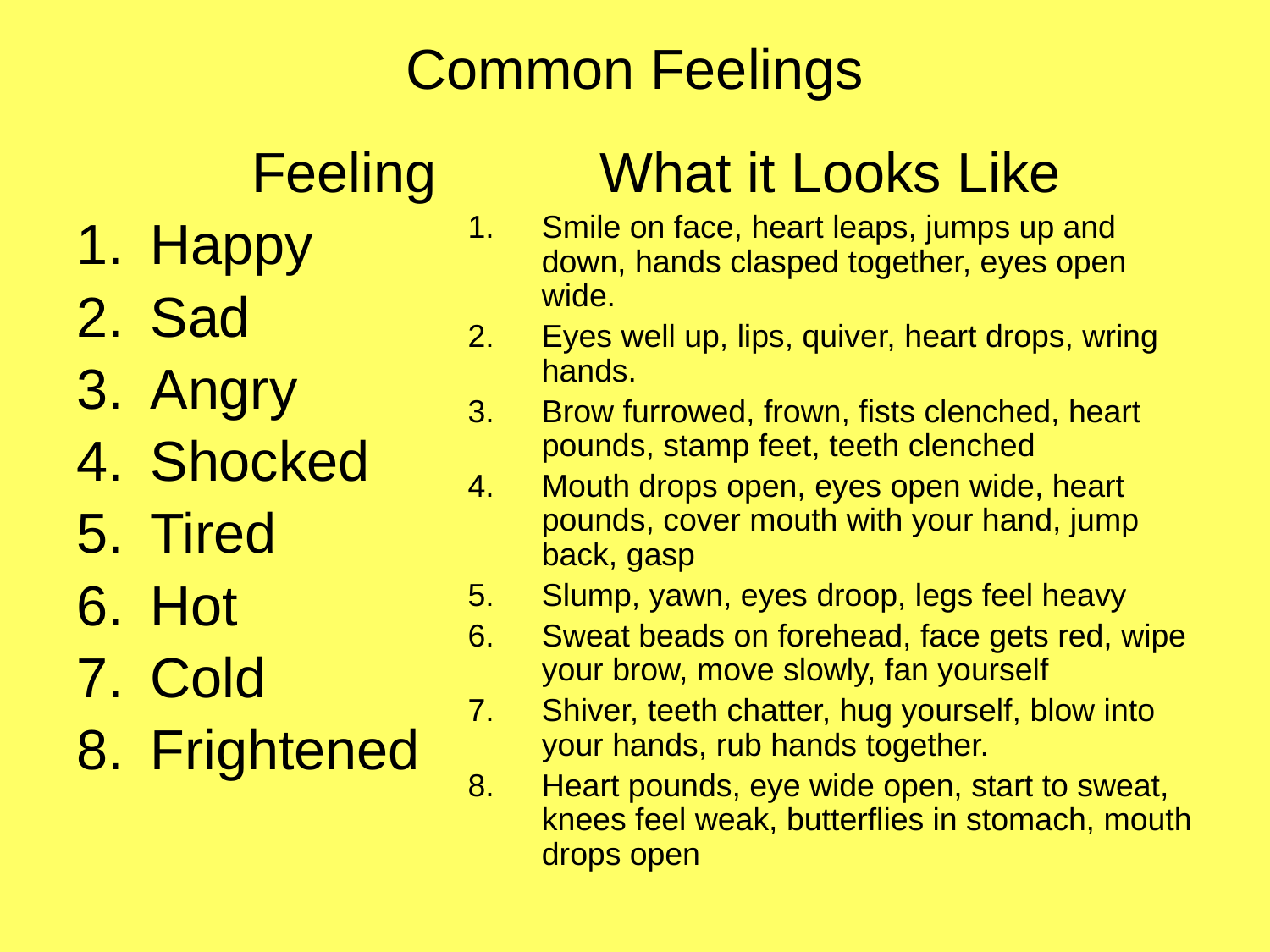

# Common Feelings
Feeling
Happy
Sad
Angry
Shocked
Tired
Hot
Cold
Frightened
What it Looks Like
Smile on face, heart leaps, jumps up and down, hands clasped together, eyes open wide.
Eyes well up, lips, quiver, heart drops, wring hands.
Brow furrowed, frown, fists clenched, heart pounds, stamp feet, teeth clenched
Mouth drops open, eyes open wide, heart pounds, cover mouth with your hand, jump back, gasp
Slump, yawn, eyes droop, legs feel heavy
Sweat beads on forehead, face gets red, wipe your brow, move slowly, fan yourself
Shiver, teeth chatter, hug yourself, blow into your hands, rub hands together.
Heart pounds, eye wide open, start to sweat, knees feel weak, butterflies in stomach, mouth drops open